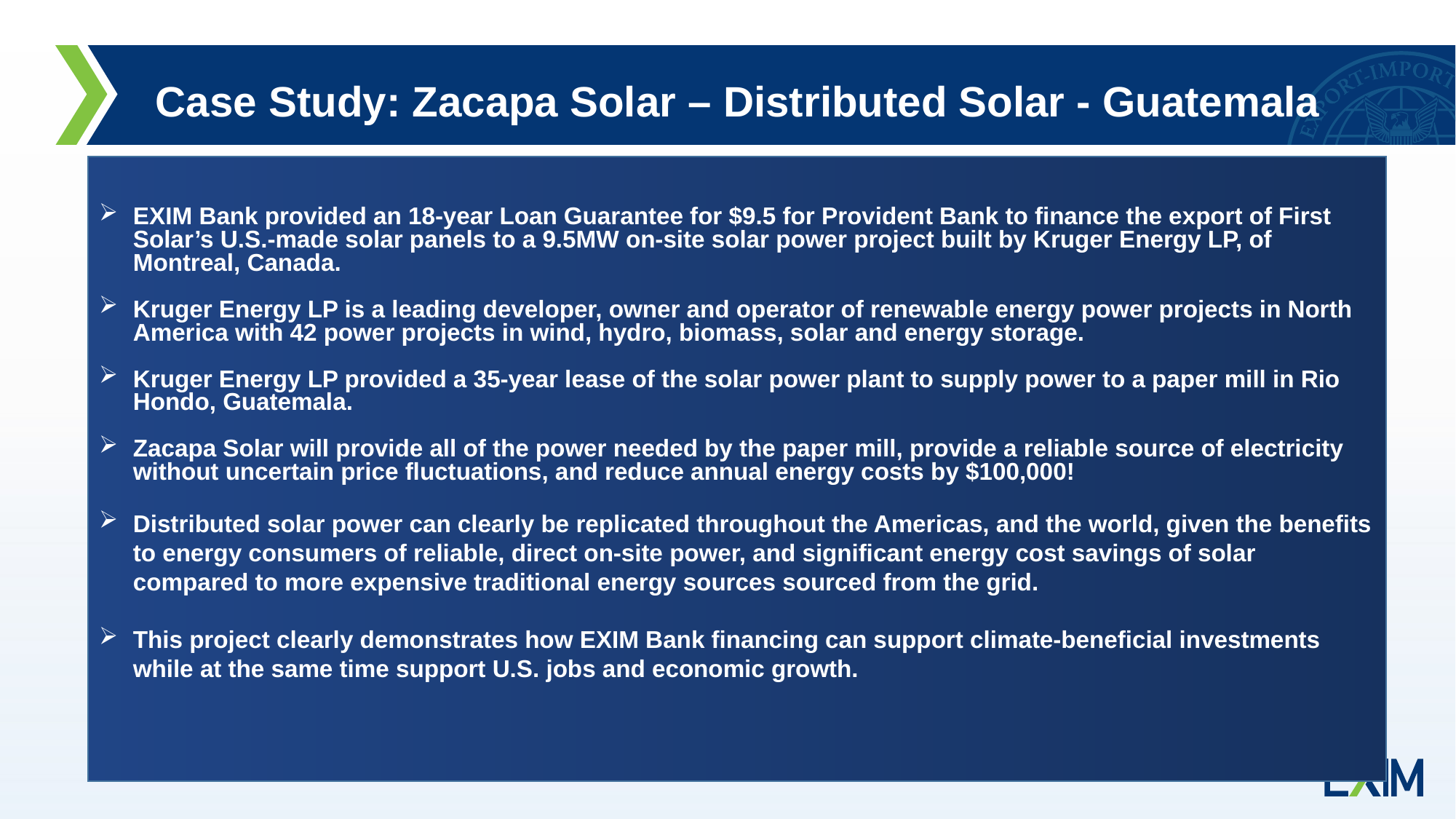

Case Study: Zacapa Solar – Distributed Solar - Guatemala
EXIM Bank provided an 18-year Loan Guarantee for $9.5 for Provident Bank to finance the export of First Solar’s U.S.-made solar panels to a 9.5MW on-site solar power project built by Kruger Energy LP, of Montreal, Canada.

Kruger Energy LP is a leading developer, owner and operator of renewable energy power projects in North America with 42 power projects in wind, hydro, biomass, solar and energy storage.

Kruger Energy LP provided a 35-year lease of the solar power plant to supply power to a paper mill in Rio Hondo, Guatemala.

Zacapa Solar will provide all of the power needed by the paper mill, provide a reliable source of electricity without uncertain price fluctuations, and reduce annual energy costs by $100,000!

Distributed solar power can clearly be replicated throughout the Americas, and the world, given the benefits to energy consumers of reliable, direct on-site power, and significant energy cost savings of solar compared to more expensive traditional energy sources sourced from the grid.

This project clearly demonstrates how EXIM Bank financing can support climate-beneficial investments while at the same time support U.S. jobs and economic growth.